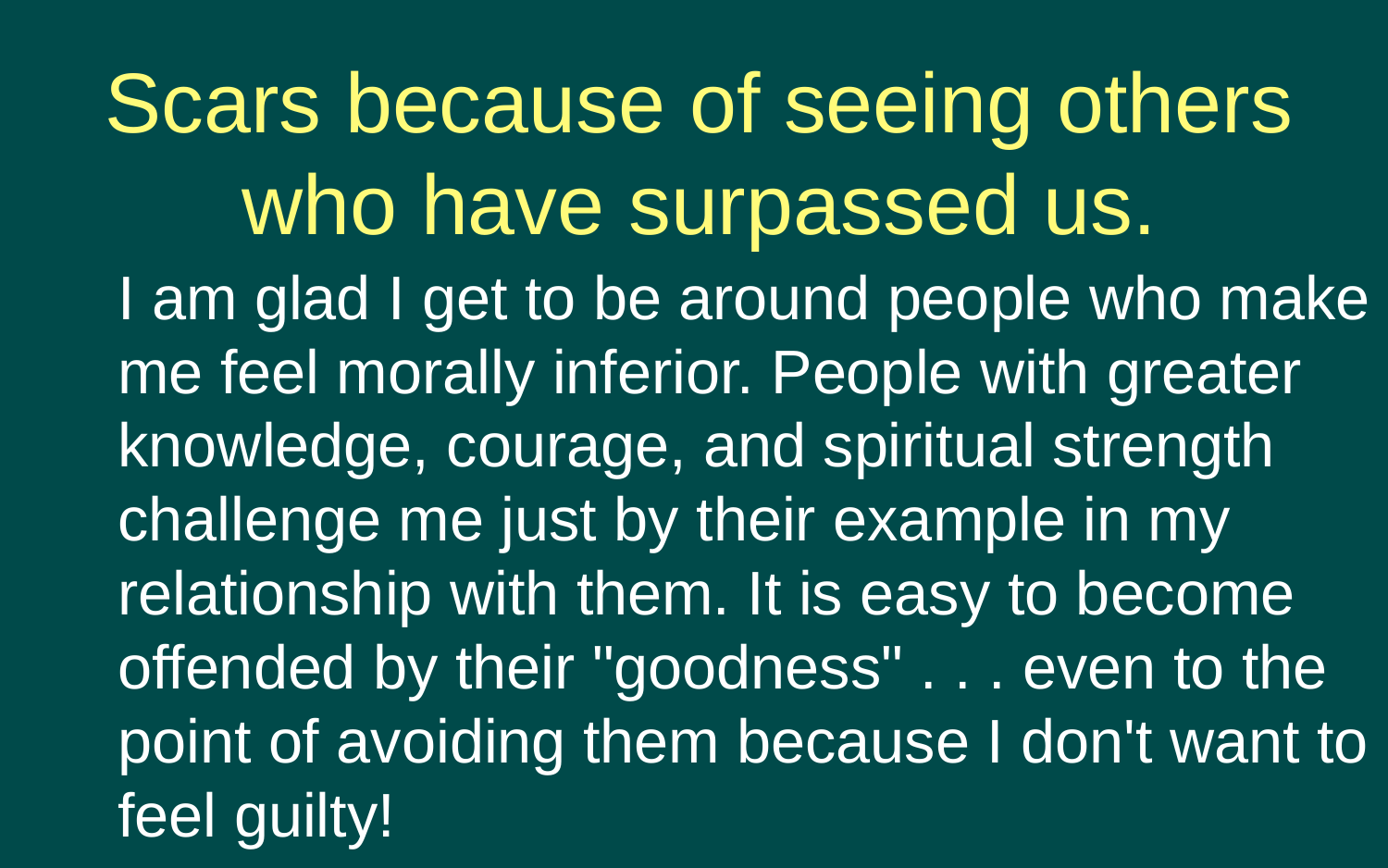

# Scars because of seeing others who have surpassed us.
	I am glad I get to be around people who make me feel morally inferior. People with greater knowledge, courage, and spiritual strength challenge me just by their example in my relationship with them. It is easy to become offended by their "goodness" . . . even to the point of avoiding them because I don't want to feel guilty!